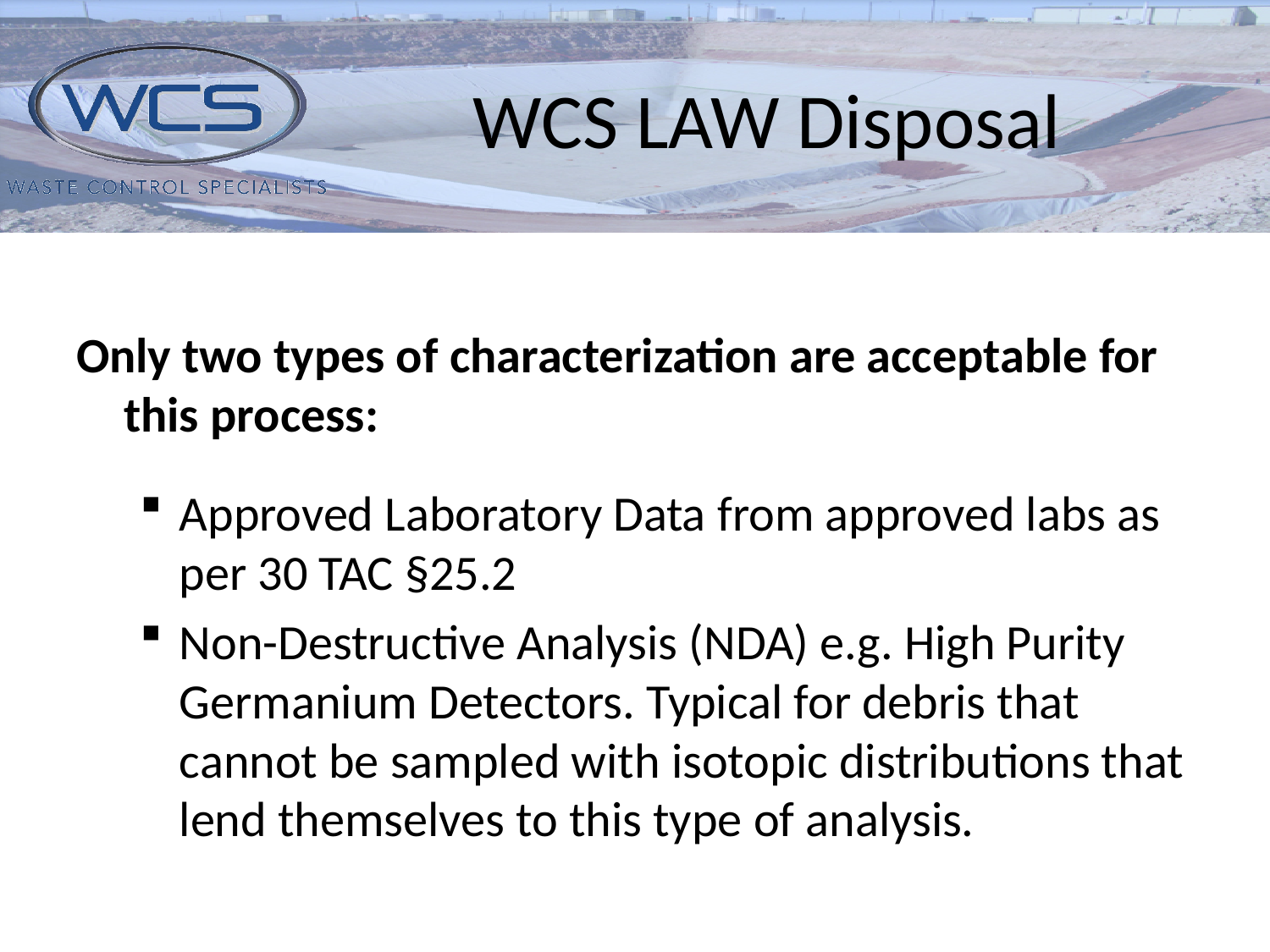

# WCS LAW Disposal
Only two types of characterization are acceptable for this process:

Approved Laboratory Data from approved labs as per 30 TAC §25.2
Non-Destructive Analysis (NDA) e.g. High Purity Germanium Detectors. Typical for debris that cannot be sampled with isotopic distributions that lend themselves to this type of analysis.